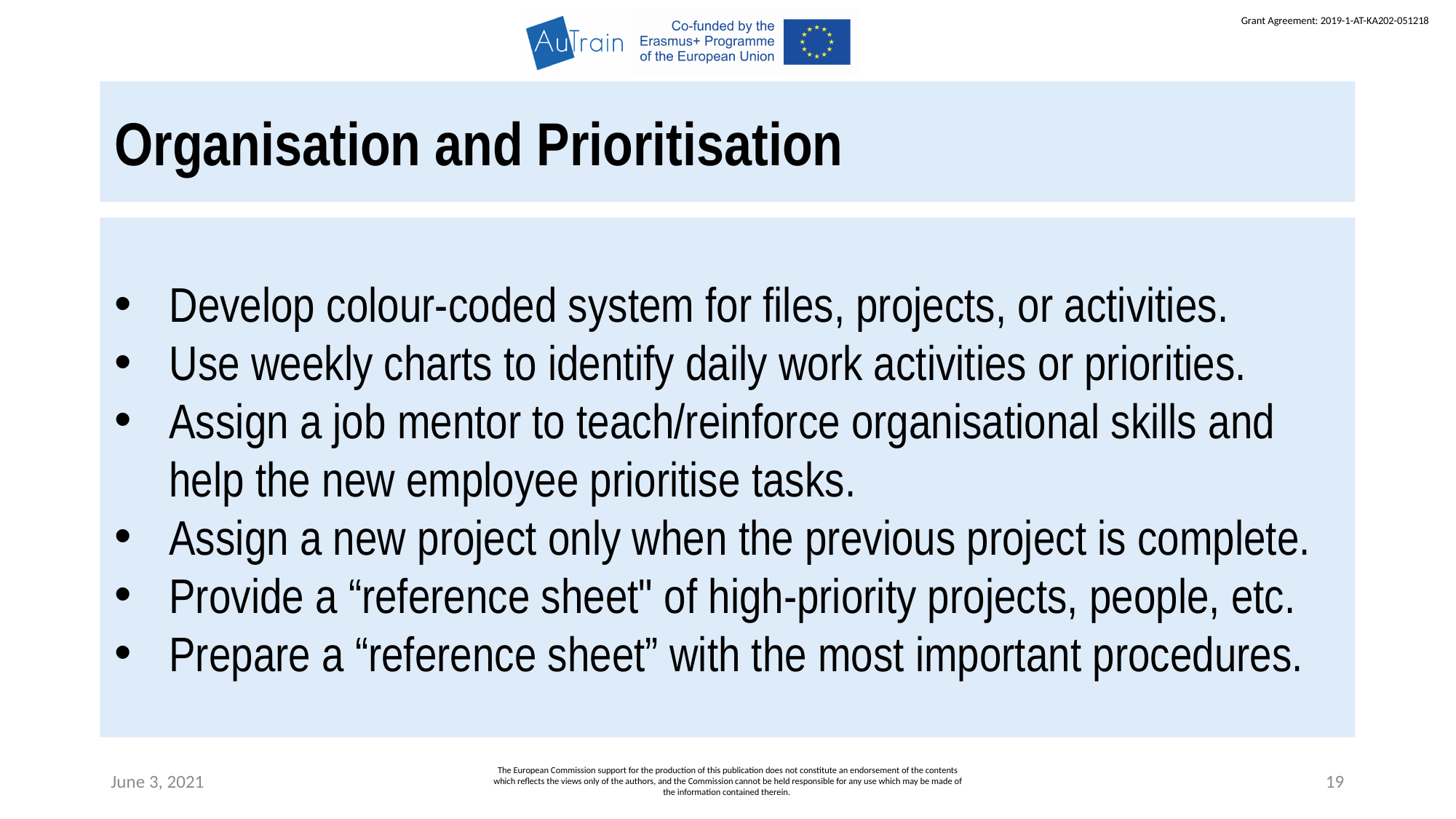

Organisation and Prioritisation
Develop colour-coded system for files, projects, or activities.
Use weekly charts to identify daily work activities or priorities.
Assign a job mentor to teach/reinforce organisational skills and help the new employee prioritise tasks.
Assign a new project only when the previous project is complete.
Provide a “reference sheet" of high-priority projects, people, etc.
Prepare a “reference sheet” with the most important procedures.

June 3, 2021
The European Commission support for the production of this publication does not constitute an endorsement of the contents which reflects the views only of the authors, and the Commission cannot be held responsible for any use which may be made of the information contained therein.
19